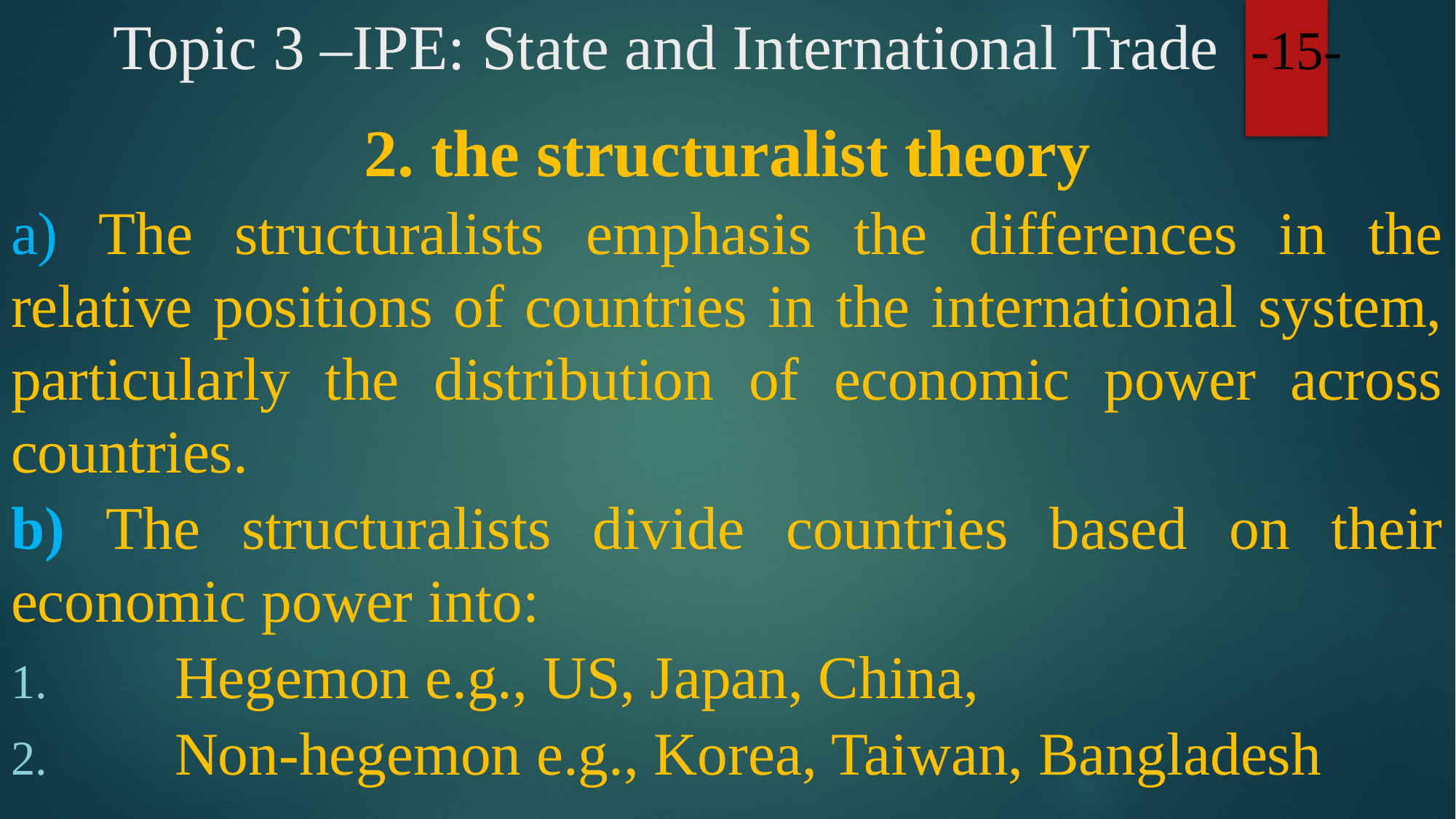

# Topic 3 –IPE: State and International Trade  -15-

2. the structuralist theory
a) The structuralists emphasis the differences in the relative positions of countries in the international system, particularly the distribution of economic power across countries.
b) The structuralists divide countries based on their economic power into:
Hegemon e.g., US, Japan, China,
Non-hegemon e.g., Korea, Taiwan, Bangladesh